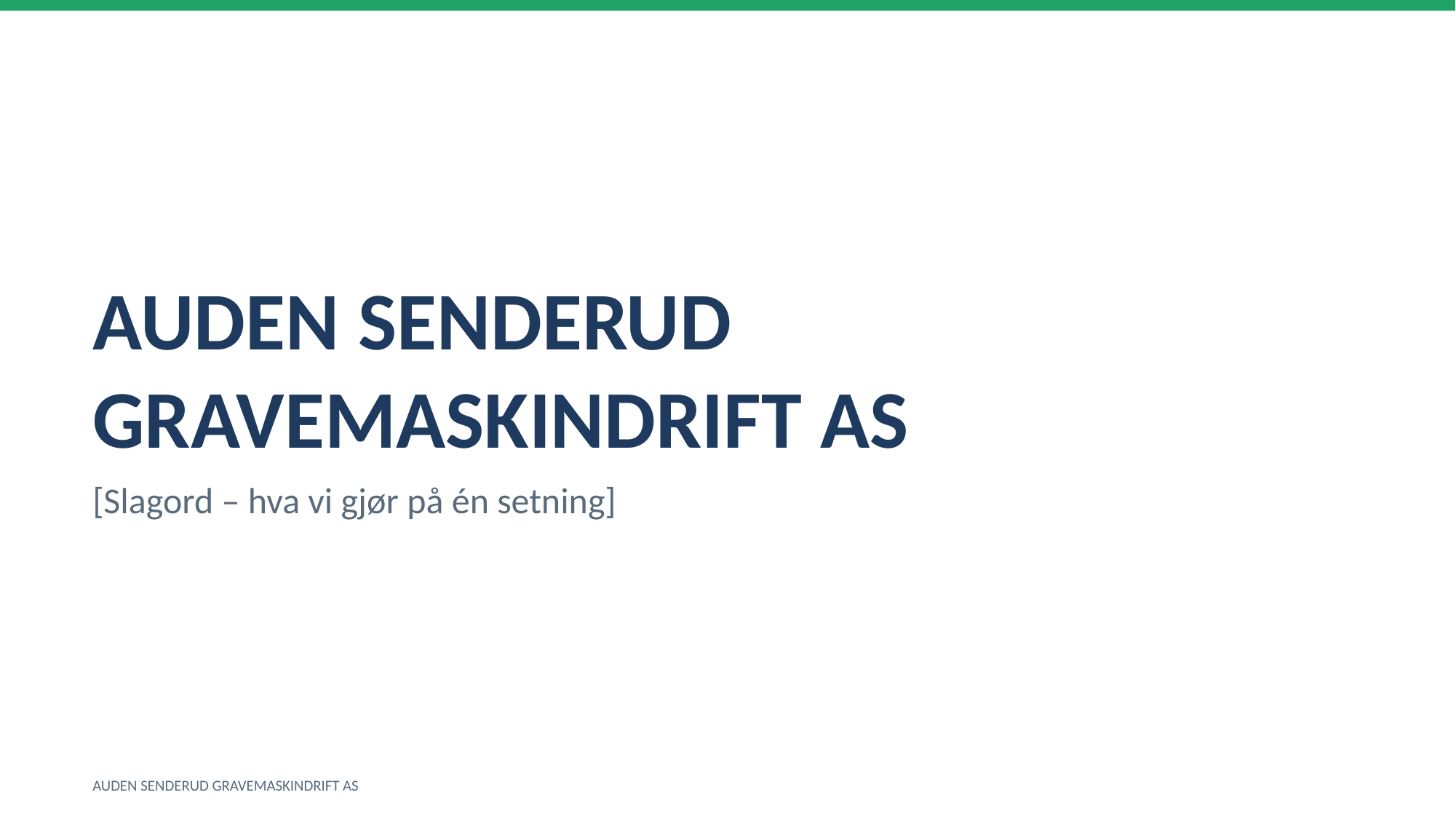

AUDEN SENDERUD GRAVEMASKINDRIFT AS
[Slagord – hva vi gjør på én setning]
AUDEN SENDERUD GRAVEMASKINDRIFT AS